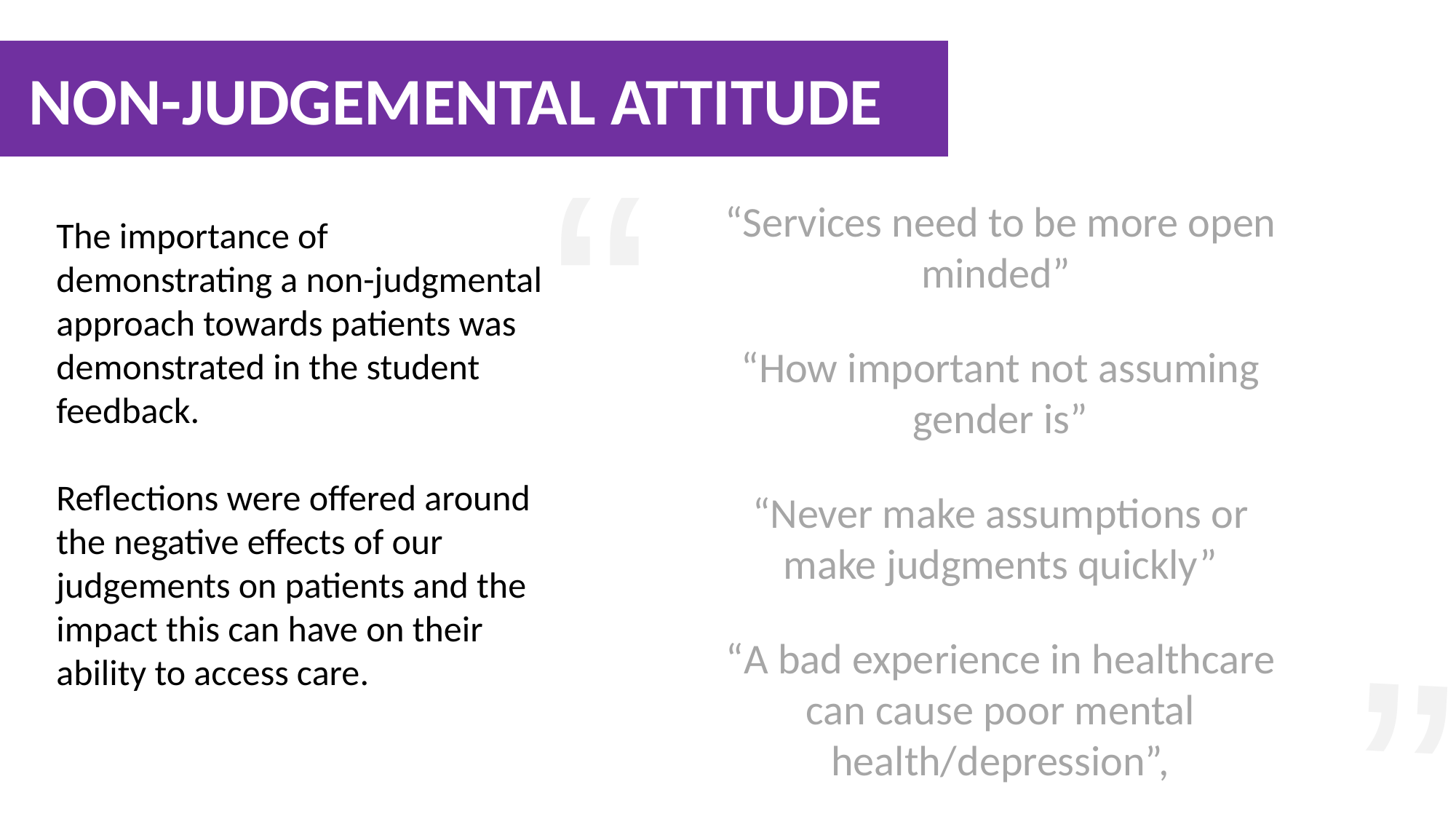

NON-JUDGEMENTAL ATTITUDE
“
“Services need to be more open minded”

“How important not assuming gender is”

“Never make assumptions or make judgments quickly”

“A bad experience in healthcare can cause poor mental health/depression”,
The importance of demonstrating a non-judgmental approach towards patients was demonstrated in the student feedback.

Reflections were offered around the negative effects of our judgements on patients and the impact this can have on their ability to access care.
“